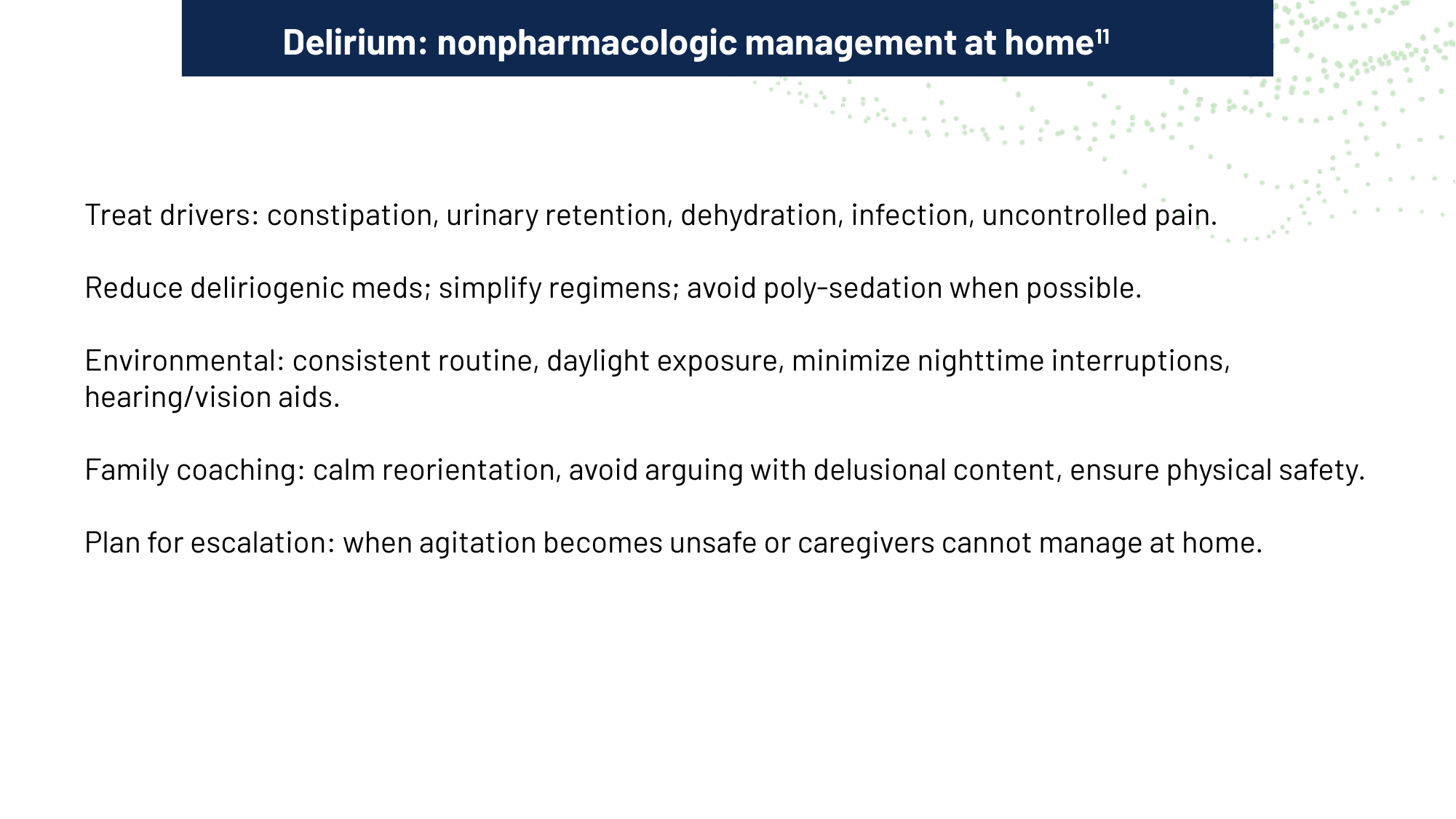

Delirium: nonpharmacologic management at home11
#
Treat drivers: constipation, urinary retention, dehydration, infection, uncontrolled pain.

Reduce deliriogenic meds; simplify regimens; avoid poly-sedation when possible.

Environmental: consistent routine, daylight exposure, minimize nighttime interruptions, hearing/vision aids.

Family coaching: calm reorientation, avoid arguing with delusional content, ensure physical safety.

Plan for escalation: when agitation becomes unsafe or caregivers cannot manage at home.